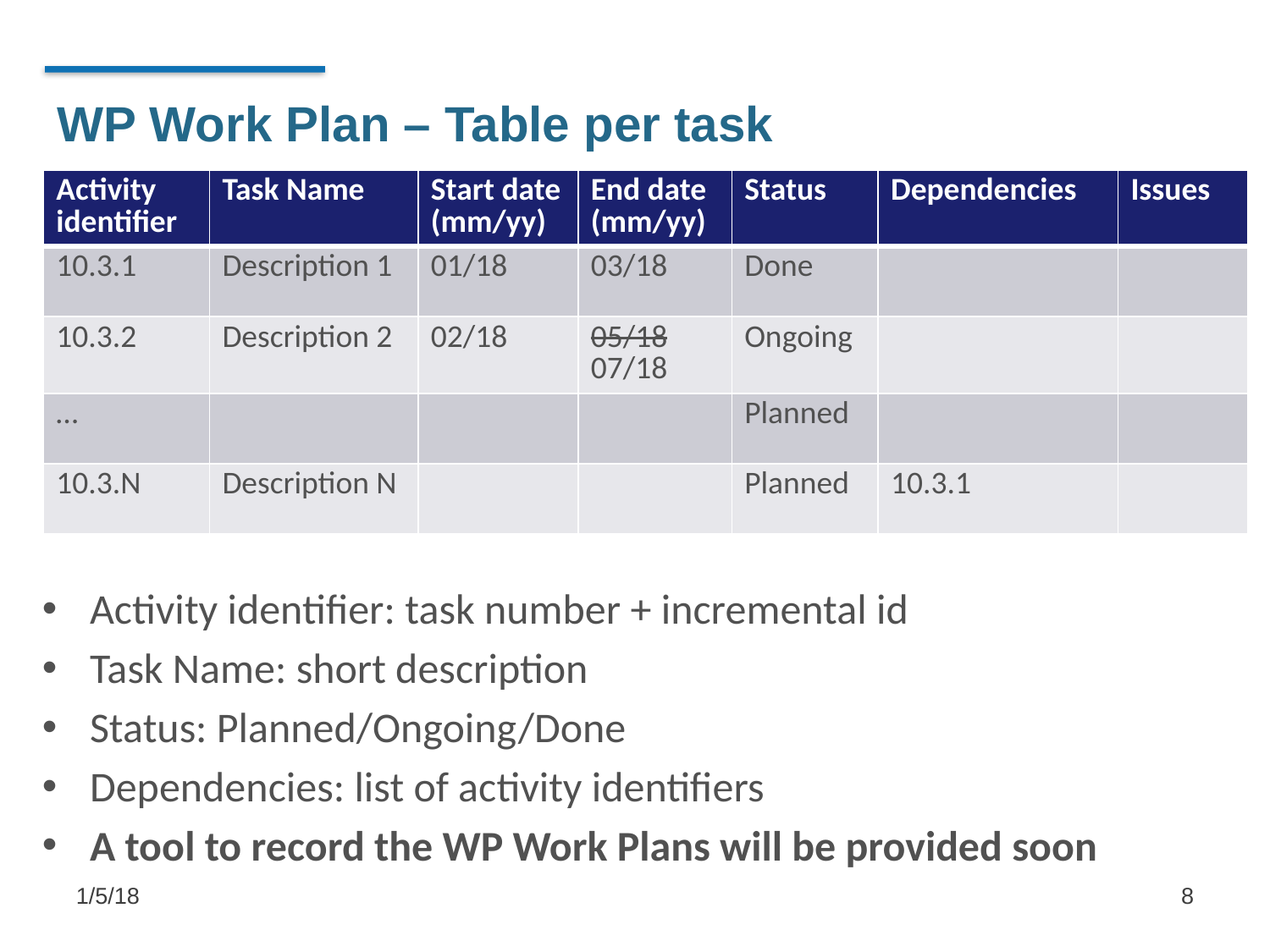

# WP Work Plan – Table per task
| Activity identifier | Task Name | Start date (mm/yy) | End date (mm/yy) | Status | Dependencies | Issues |
| --- | --- | --- | --- | --- | --- | --- |
| 10.3.1 | Description 1 | 01/18 | 03/18 | Done |  |  |
| 10.3.2 | Description 2 | 02/18 | 05/18 | Ongoing |  |  |
| … |  |  |  | Planned |  |  |
| 10.3.N | Description N |  |  | Planned | 10.3.1 |  |
| Activity identifier | Task Name | Start date (mm/yy) | End date (mm/yy) | Status | Dependencies | Issues |
| --- | --- | --- | --- | --- | --- | --- |
| 10.3.1 | Description 1 | 01/18 | 03/18 | Done |  |  |
| 10.3.2 | Description 2 | 02/18 | 05/18 07/18 | Ongoing |  |  |
| … |  |  |  | Planned |  |  |
| 10.3.N | Description N |  |  | Planned | 10.3.1 |  |
Activity identifier: task number + incremental id
Task Name: short description
Status: Planned/Ongoing/Done
Dependencies: list of activity identifiers
A tool to record the WP Work Plans will be provided soon
1/5/18
8